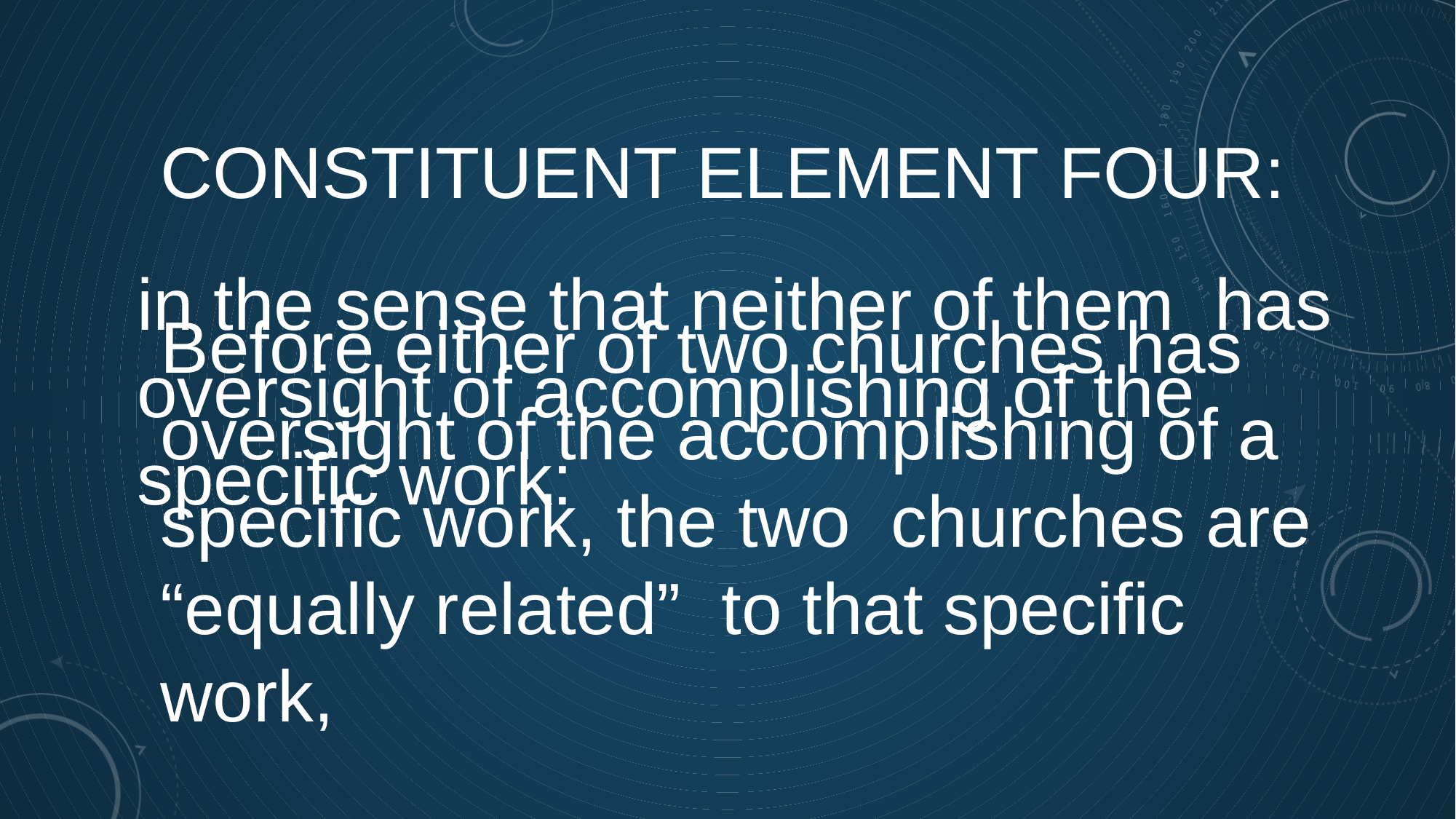

CONSTITUENT ELEMENT FOUR:

Before either of two churches has oversight of the accomplishing of a specific work, the two  churches are “equally related”  to that specific work,
in the sense that neither of them  has oversight of accomplishing of the specific work: